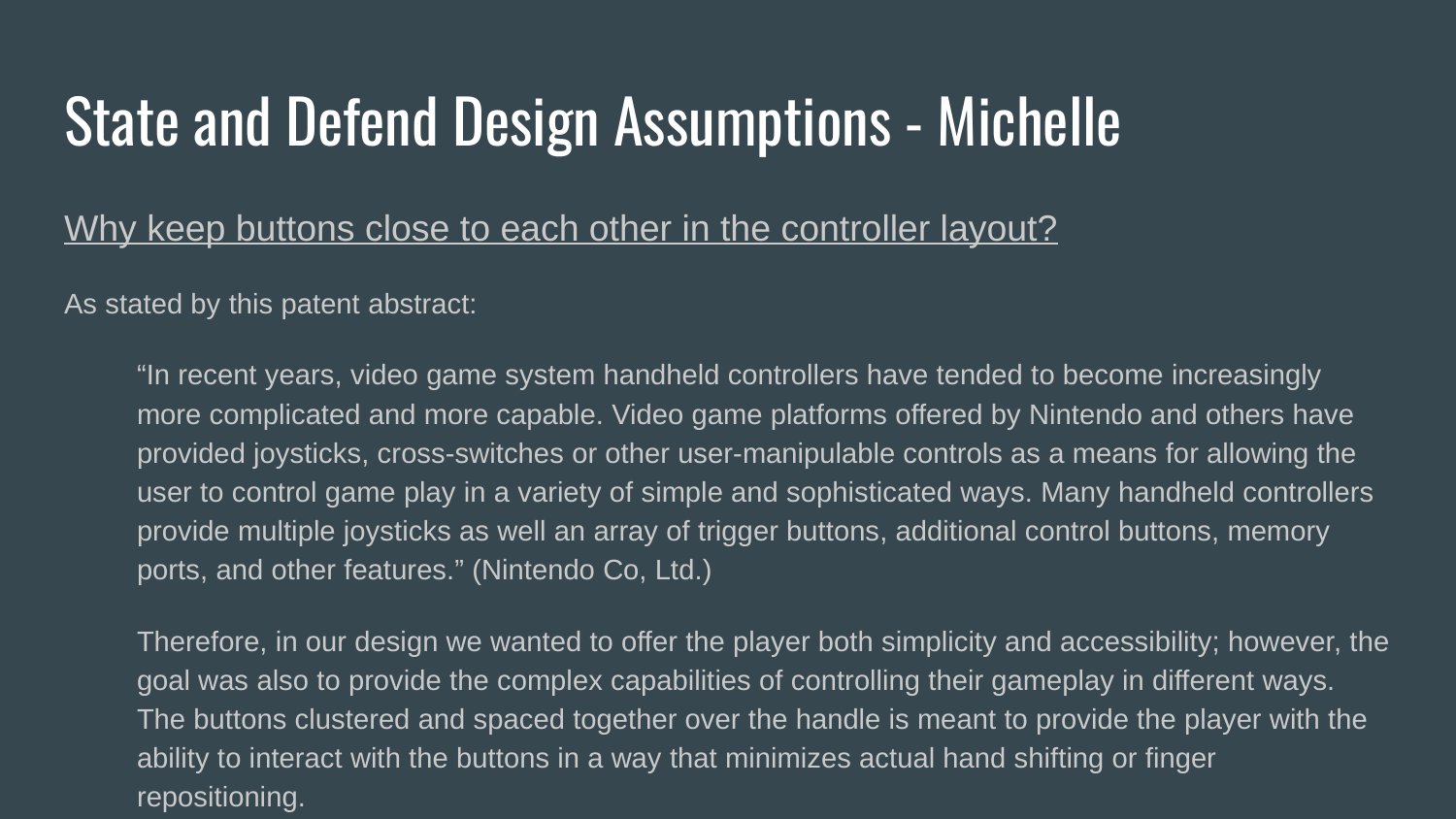

# State and Defend Design Assumptions - Michelle
Why keep buttons close to each other in the controller layout?
As stated by this patent abstract:
“In recent years, video game system handheld controllers have tended to become increasingly more complicated and more capable. Video game platforms offered by Nintendo and others have provided joysticks, cross-switches or other user-manipulable controls as a means for allowing the user to control game play in a variety of simple and sophisticated ways. Many handheld controllers provide multiple joysticks as well an array of trigger buttons, additional control buttons, memory ports, and other features.” (Nintendo Co, Ltd.)
Therefore, in our design we wanted to offer the player both simplicity and accessibility; however, the goal was also to provide the complex capabilities of controlling their gameplay in different ways. The buttons clustered and spaced together over the handle is meant to provide the player with the ability to interact with the buttons in a way that minimizes actual hand shifting or finger repositioning.